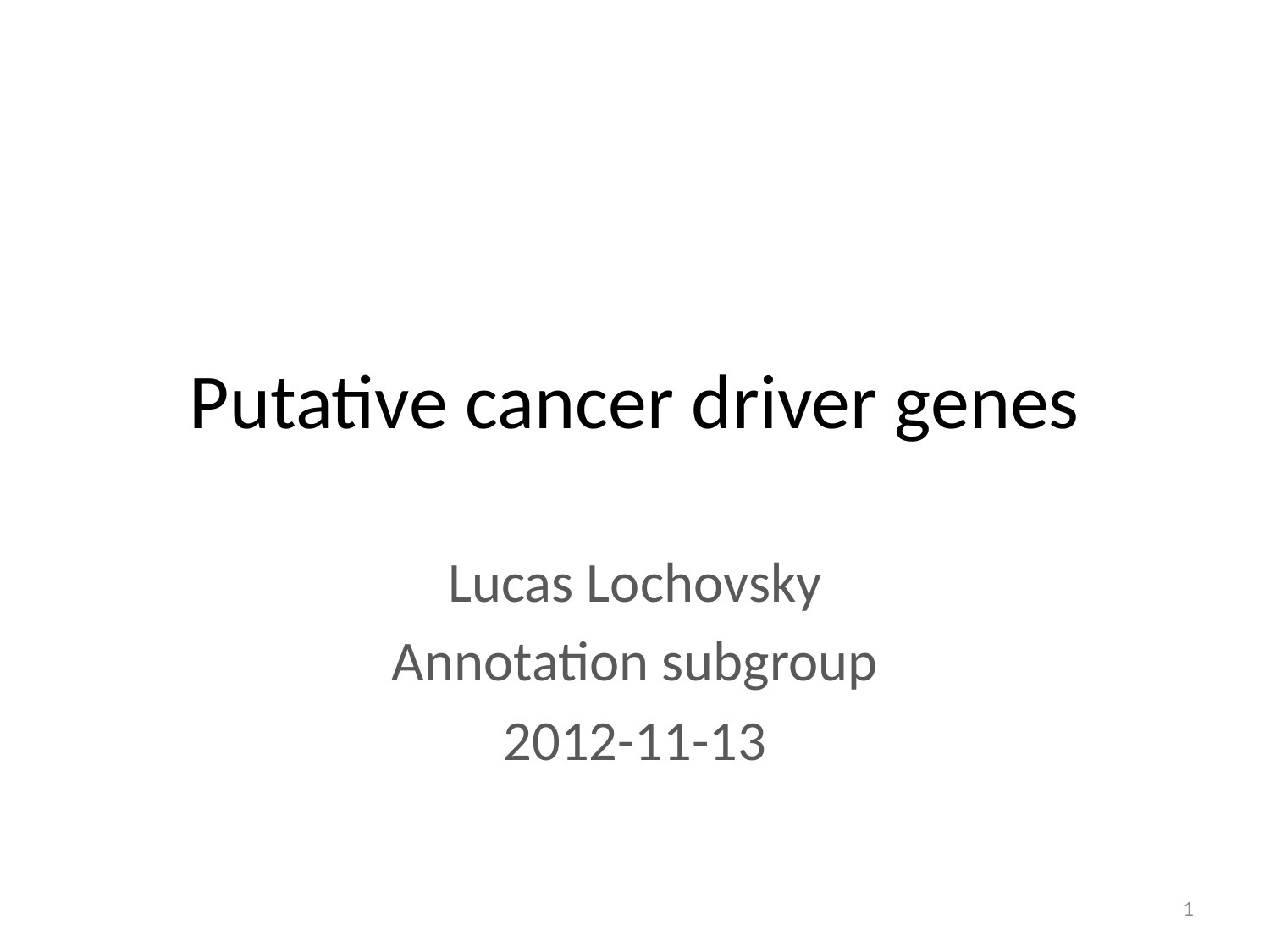

# Putative cancer driver genes
Lucas Lochovsky
Annotation subgroup
2012-11-13
1